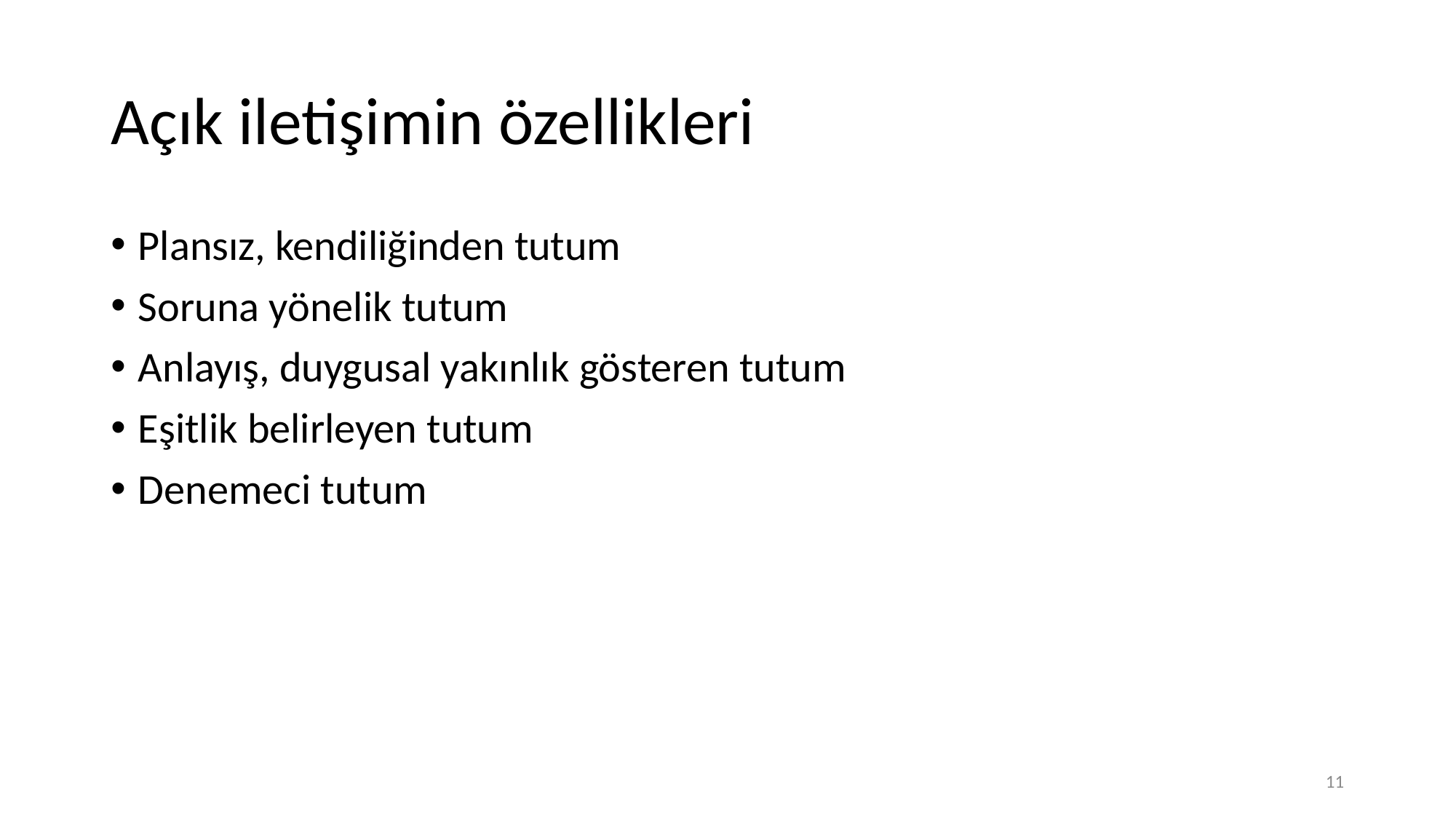

# Açık iletişimin özellikleri
Plansız, kendiliğinden tutum
Soruna yönelik tutum
Anlayış, duygusal yakınlık gösteren tutum
Eşitlik belirleyen tutum
Denemeci tutum
11